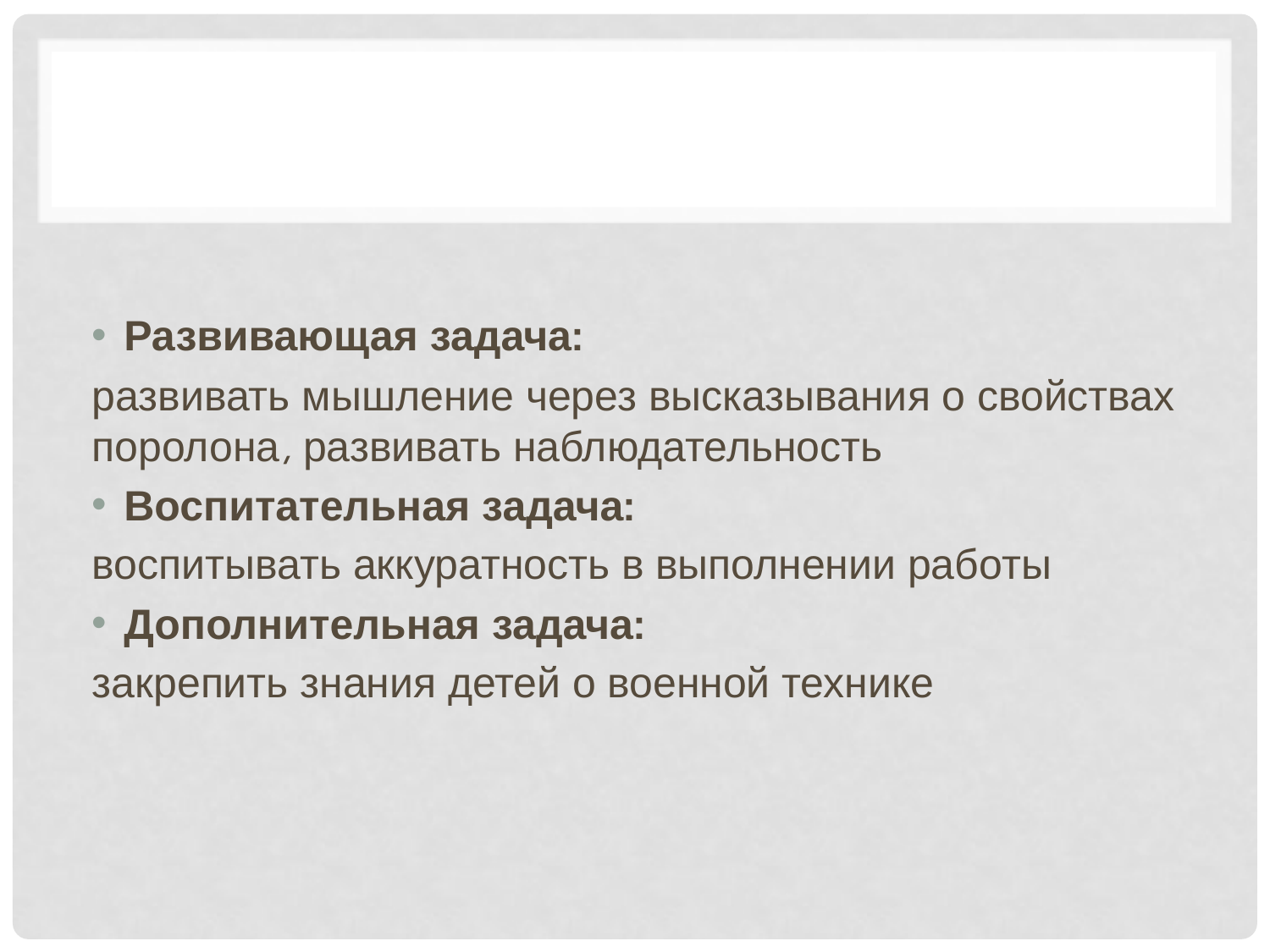

#

Развивающая задача:
развивать мышление через высказывания о свойствах поролона, развивать наблюдательность
Воспитательная задача:
воспитывать аккуратность в выполнении работы
Дополнительная задача:
закрепить знания детей о военной технике